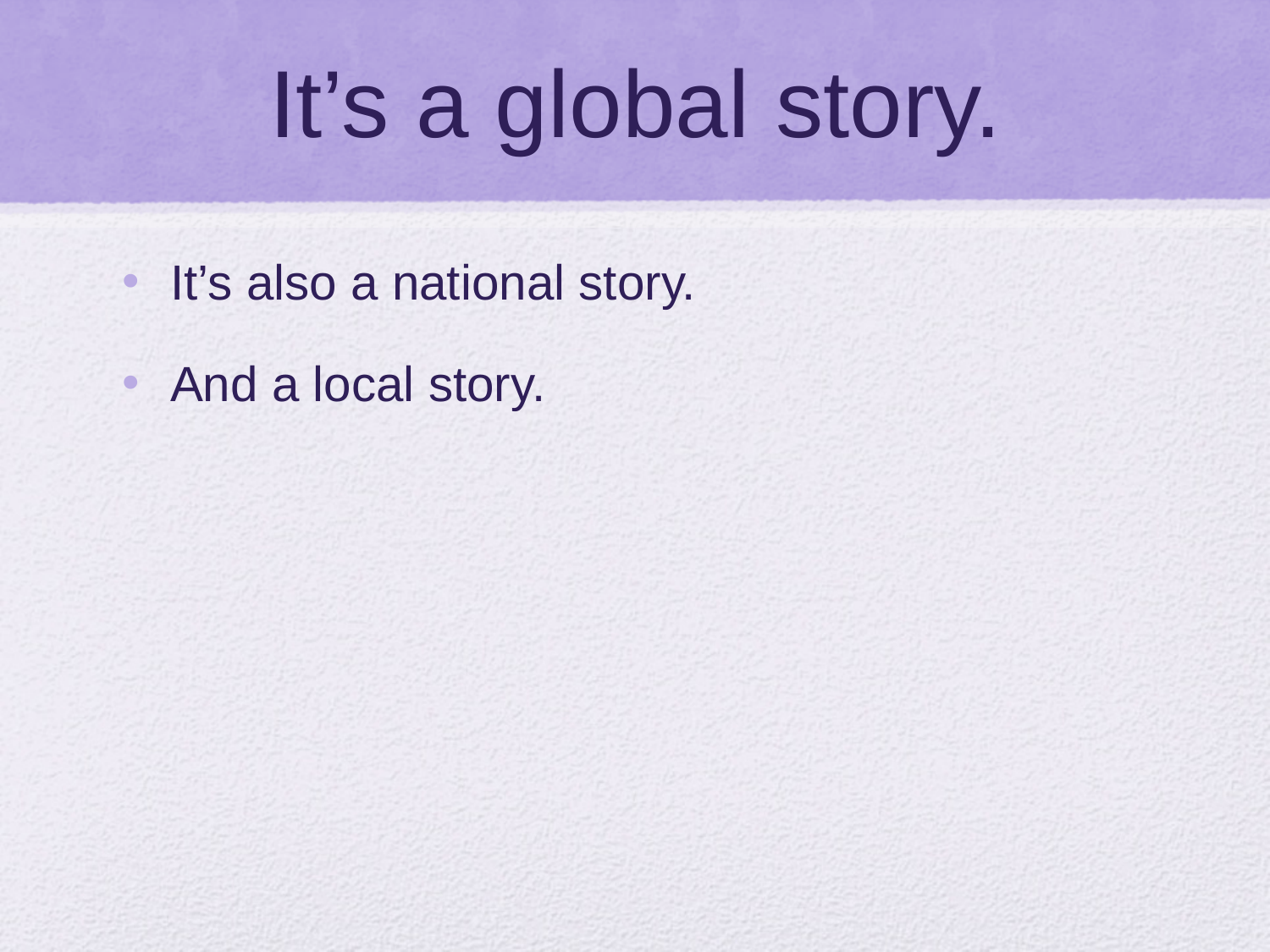

# It’s a global story.
It’s also a national story.
And a local story.